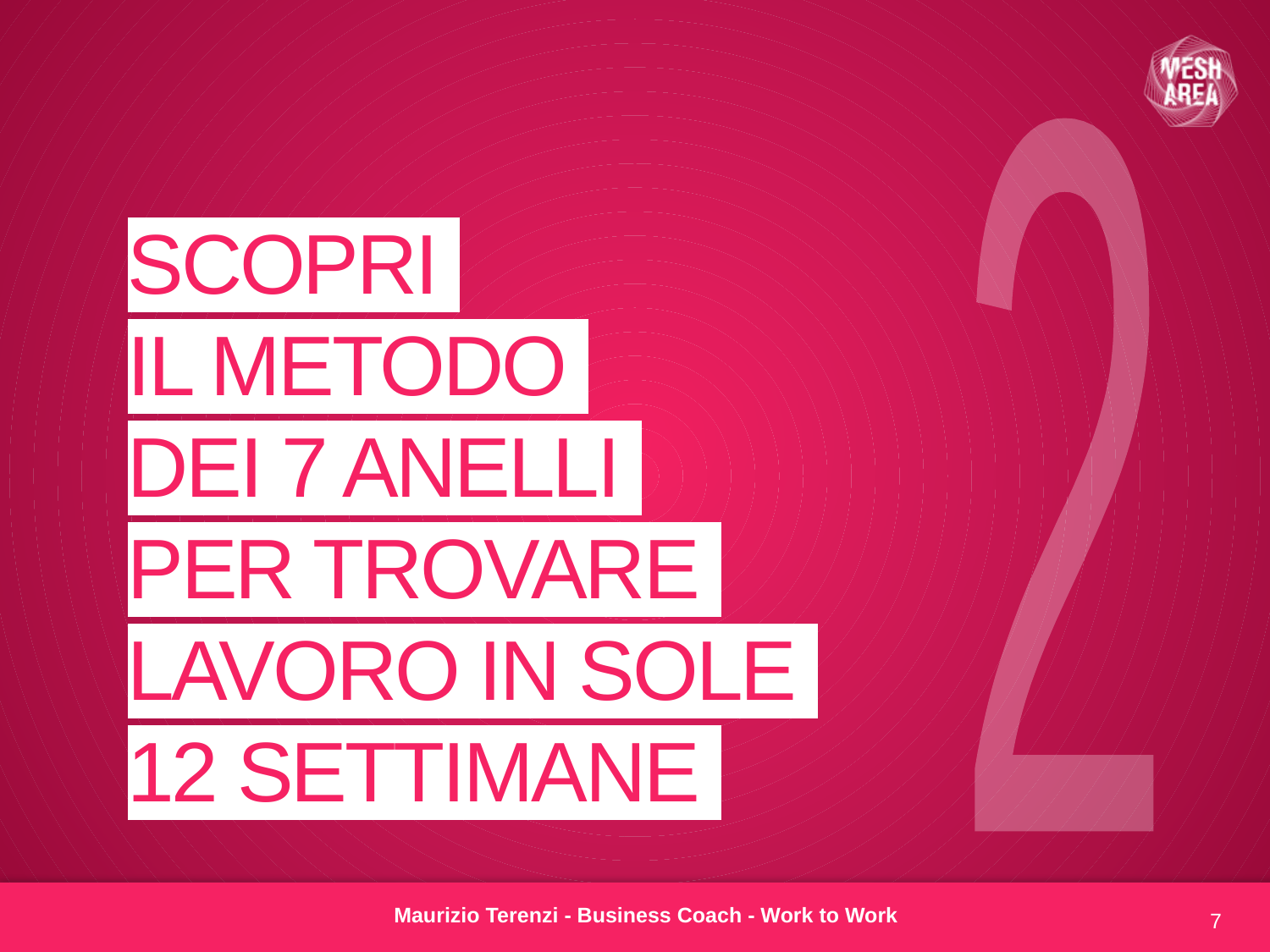

2
# SCOPRI IL METODO DEI 7 ANELLI PER TROVARE LAVORO IN SOLE 12 SETTIMANE
7
Maurizio Terenzi - Business Coach - Work to Work